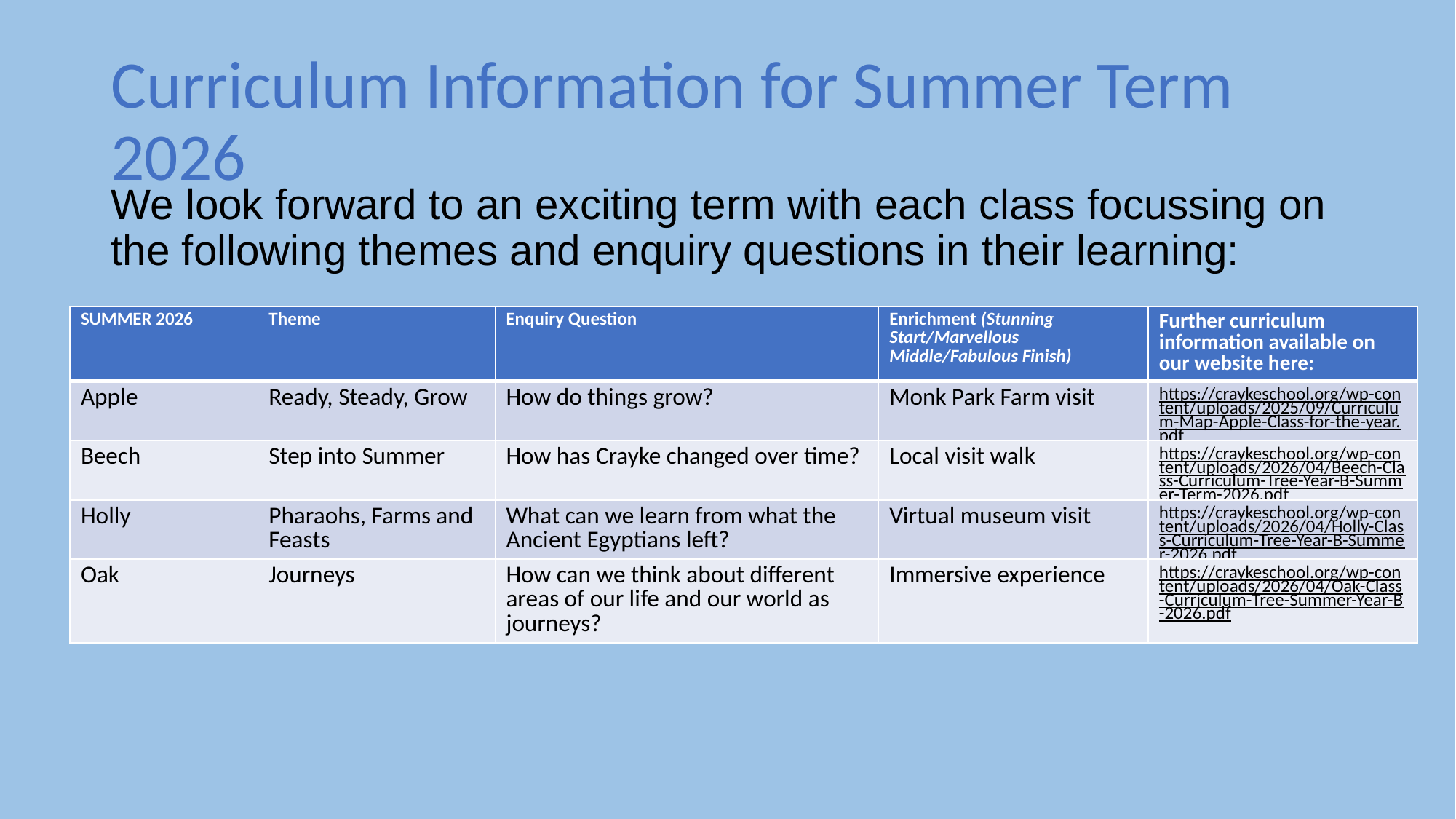

# Curriculum Information for Summer Term 2026
We look forward to an exciting term with each class focussing on the following themes and enquiry questions in their learning:
| SUMMER 2026 | Theme | Enquiry Question | Enrichment (Stunning Start/Marvellous Middle/Fabulous Finish) | Further curriculum information available on our website here: |
| --- | --- | --- | --- | --- |
| Apple | Ready, Steady, Grow | How do things grow? | Monk Park Farm visit | https://craykeschool.org/wp-content/uploads/2025/09/Curriculum-Map-Apple-Class-for-the-year.pdf |
| Beech | Step into Summer | How has Crayke changed over time? | Local visit walk | https://craykeschool.org/wp-content/uploads/2026/04/Beech-Class-Curriculum-Tree-Year-B-Summer-Term-2026.pdf |
| Holly | Pharaohs, Farms and Feasts | What can we learn from what the Ancient Egyptians left? | Virtual museum visit | https://craykeschool.org/wp-content/uploads/2026/04/Holly-Class-Curriculum-Tree-Year-B-Summer-2026.pdf |
| Oak | Journeys | How can we think about different areas of our life and our world as journeys? | Immersive experience | https://craykeschool.org/wp-content/uploads/2026/04/Oak-Class-Curriculum-Tree-Summer-Year-B-2026.pdf |